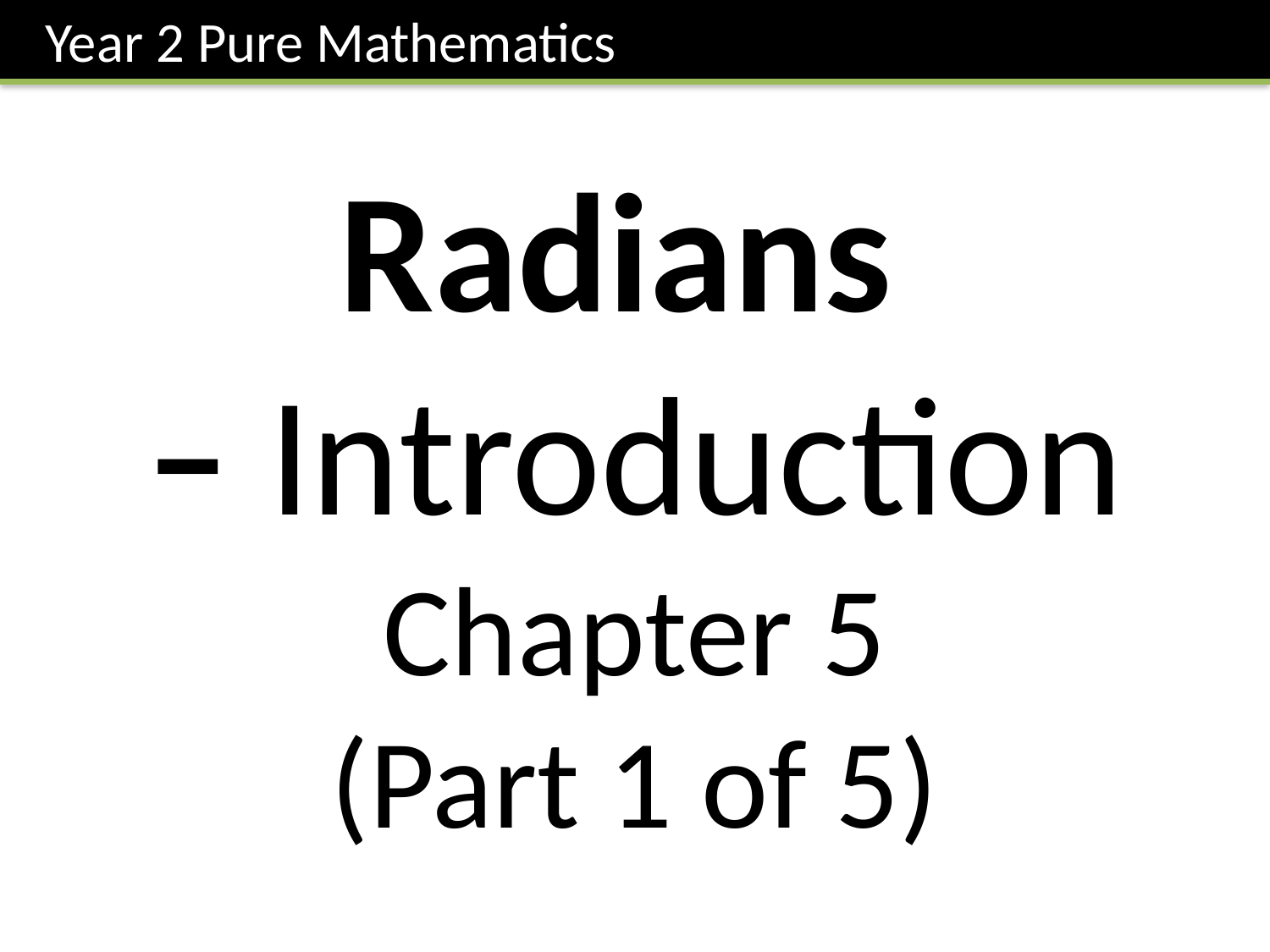

Year 2 Pure Mathematics
Radians
– Introduction
Chapter 5
(Part 1 of 5)